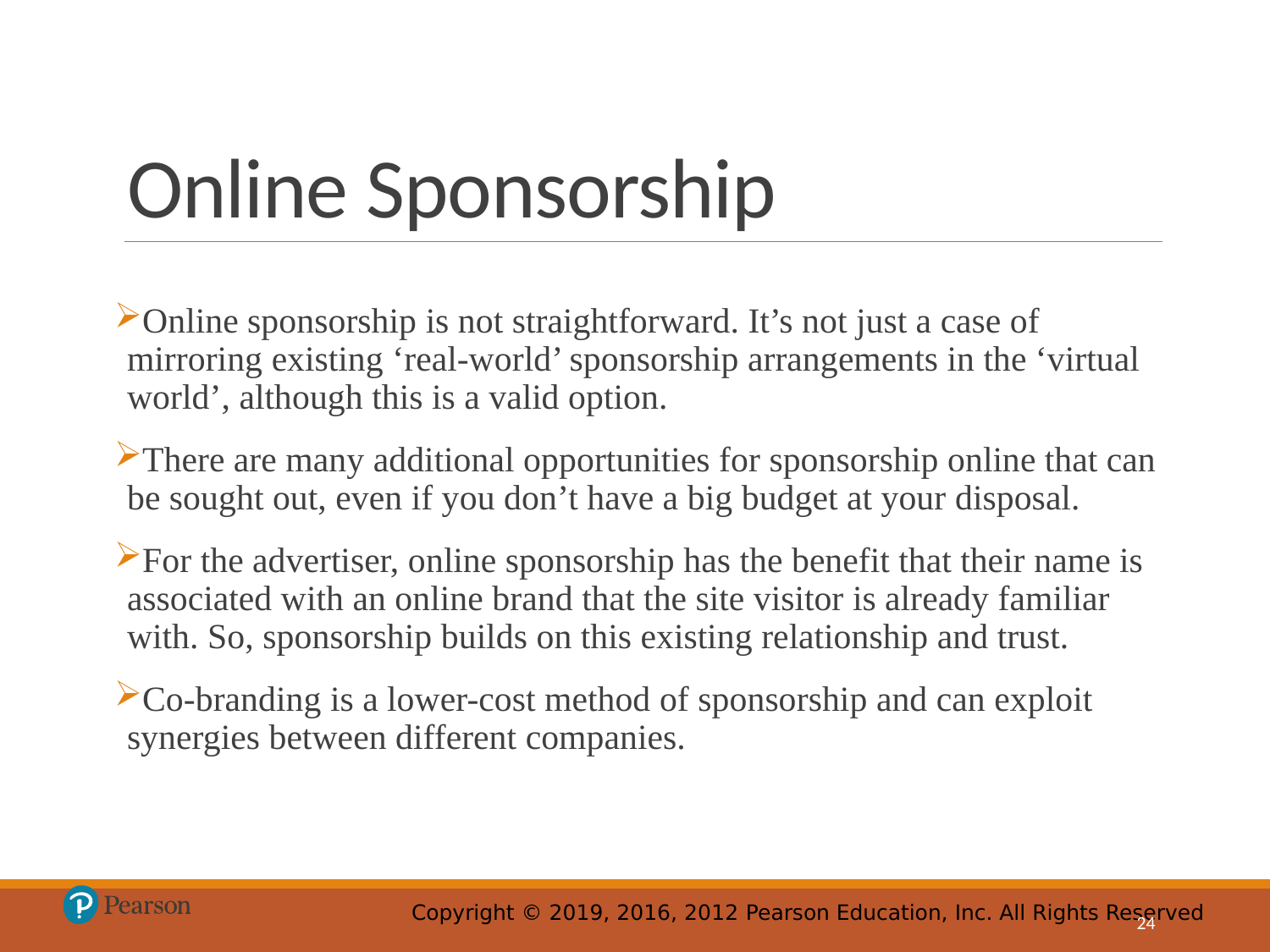

# Online Sponsorship
Online sponsorship is not straightforward. It’s not just a case of mirroring existing ‘real-world’ sponsorship arrangements in the ‘virtual world’, although this is a valid option.
There are many additional opportunities for sponsorship online that can be sought out, even if you don’t have a big budget at your disposal.
For the advertiser, online sponsorship has the benefit that their name is associated with an online brand that the site visitor is already familiar with. So, sponsorship builds on this existing relationship and trust.
Co-branding is a lower-cost method of sponsorship and can exploit synergies between different companies.

24